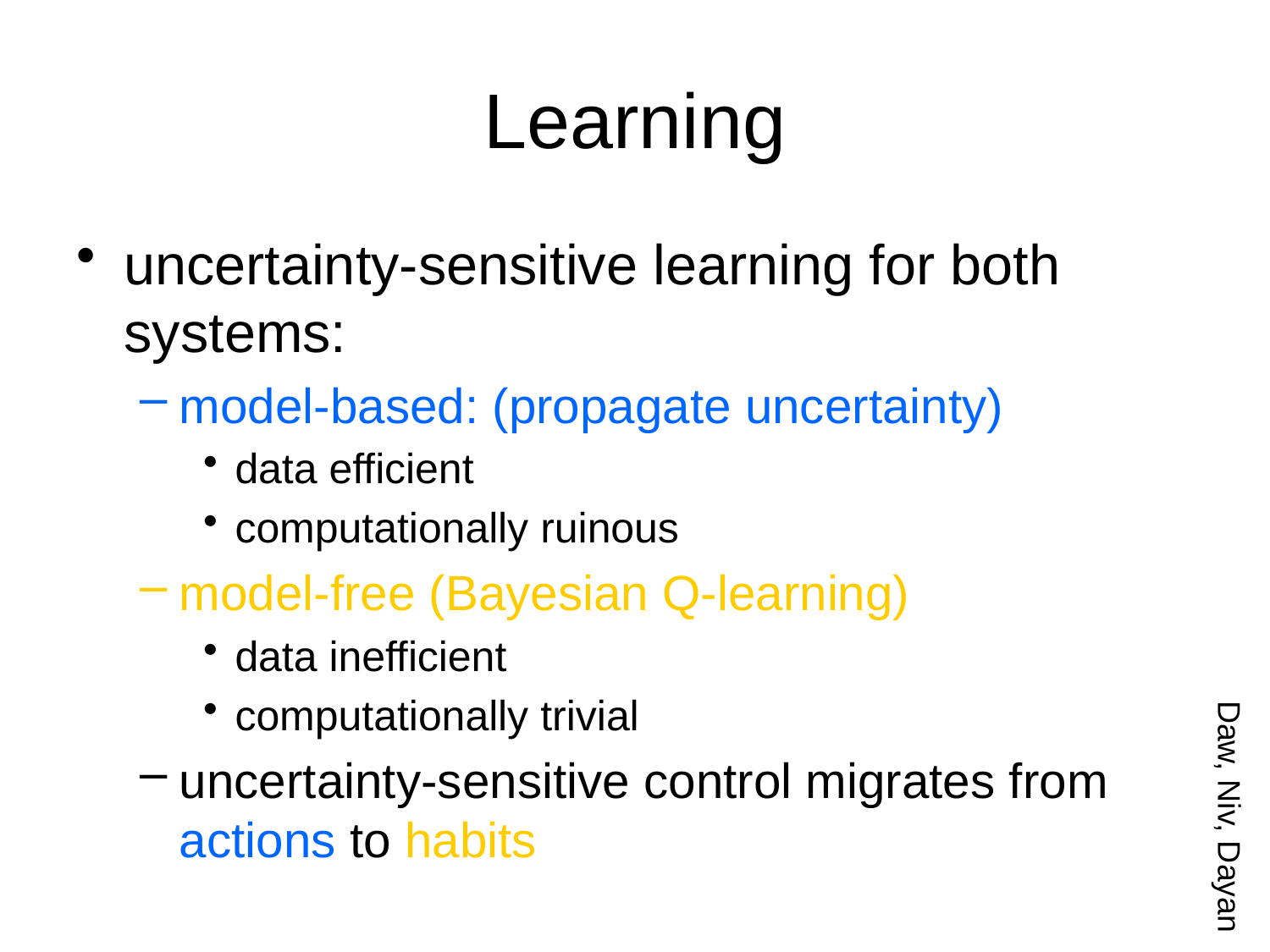

# Learning
uncertainty-sensitive learning for both systems:
model-based: (propagate uncertainty)
data efficient
computationally ruinous
model-free (Bayesian Q-learning)
data inefficient
computationally trivial
uncertainty-sensitive control migrates from actions to habits
Daw, Niv, Dayan